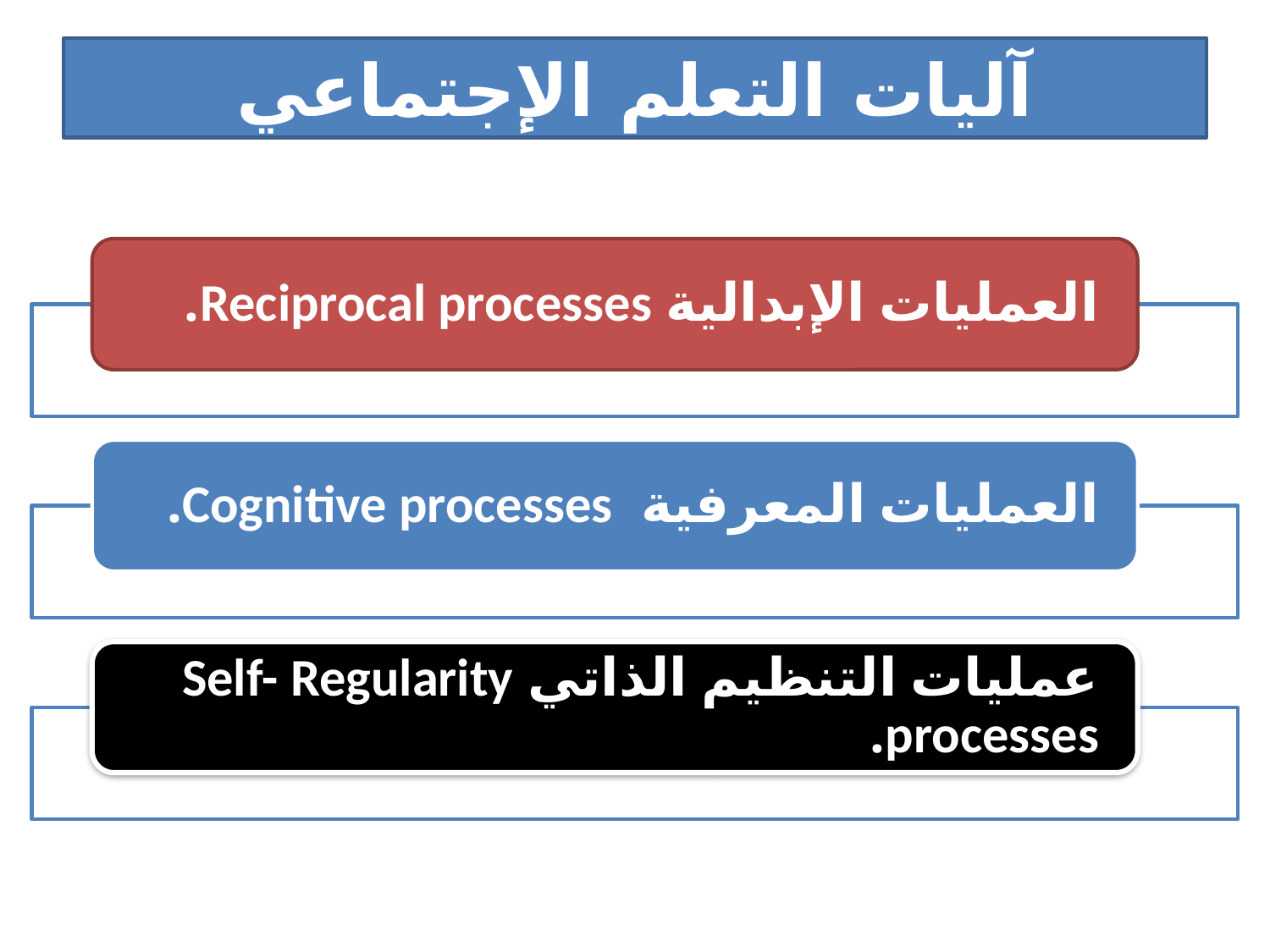

# آليات التعلم الإجتماعي
العمليات الإبدالية Reciprocal processes.
العمليات المعرفية  Cognitive processes.
عمليات التنظيم الذاتي Self- Regularity processes.